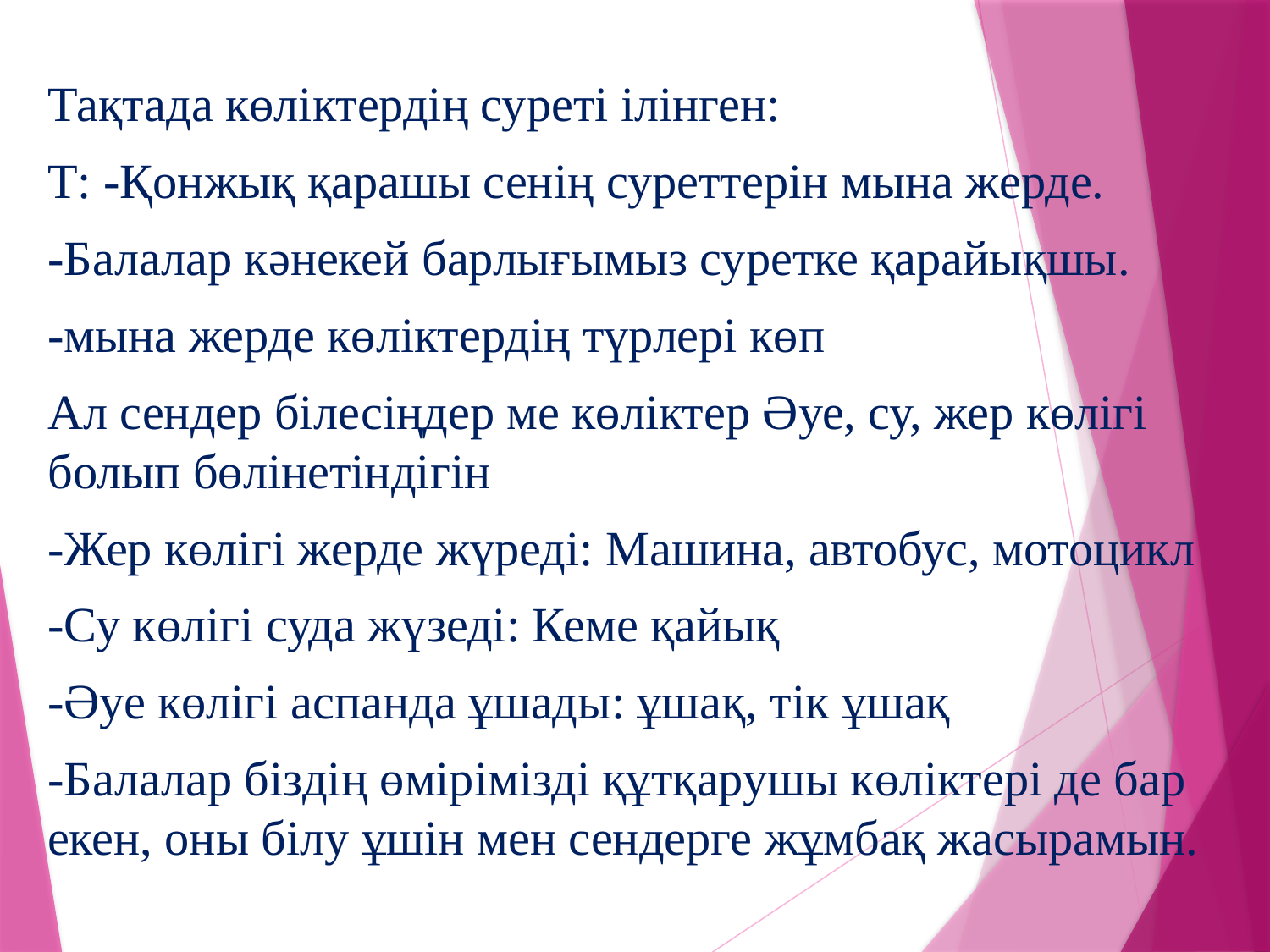

Тақтада көліктердің суреті ілінген:
Т: -Қонжық қарашы сенің суреттерін мына жерде.
-Балалар кәнекей барлығымыз суретке қарайықшы.
-мына жерде көліктердің түрлері көп
Ал сендер білесіңдер ме көліктер Әуе, су, жер көлігі болып бөлінетіндігін
-Жер көлігі жерде жүреді: Машина, автобус, мотоцикл
-Су көлігі суда жүзеді: Кеме қайық
-Әуе көлігі аспанда ұшады: ұшақ, тік ұшақ
-Балалар біздің өмірімізді құтқарушы көліктері де бар екен, оны білу ұшін мен сендерге жұмбақ жасырамын.